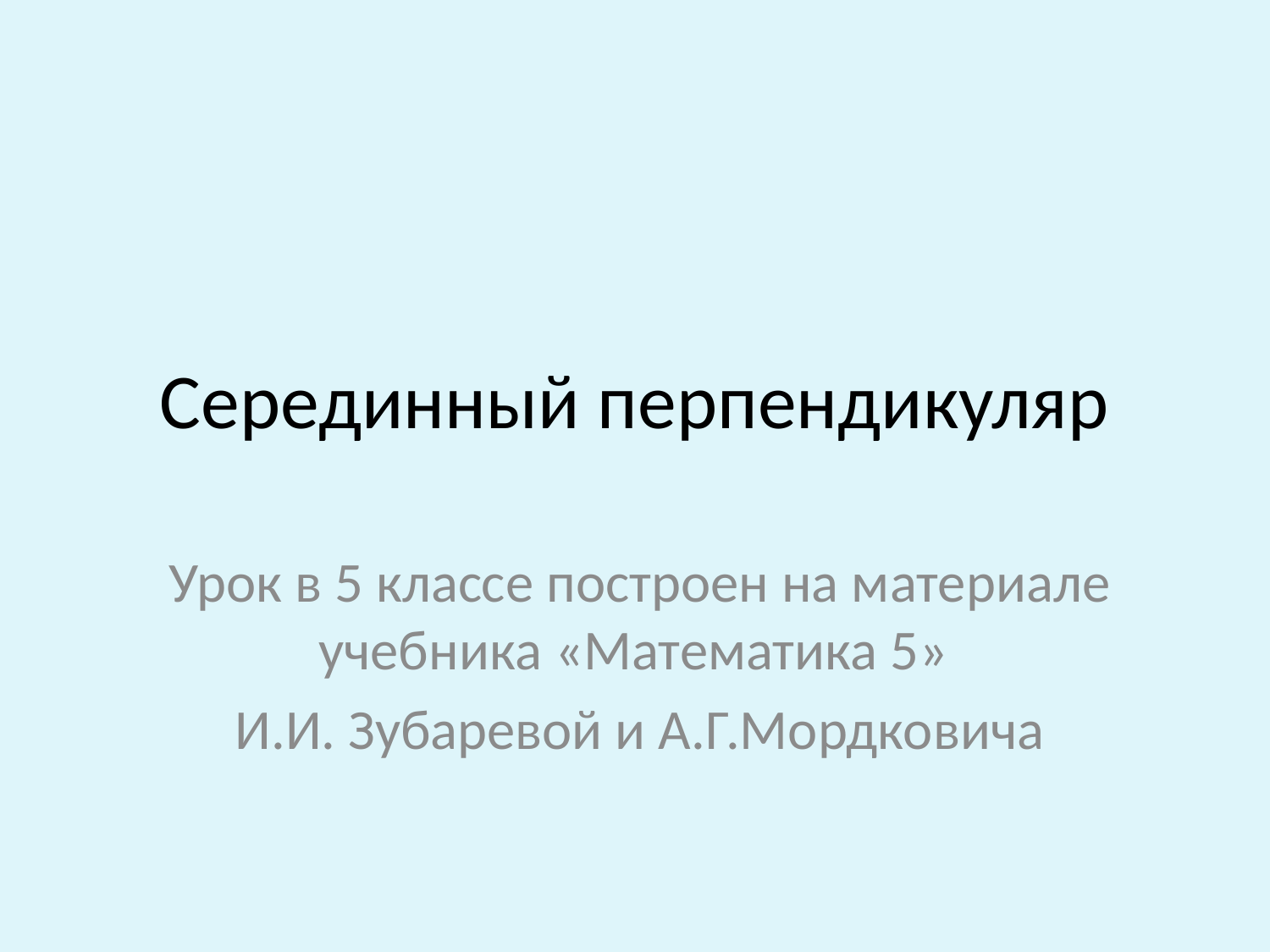

# Серединный перпендикуляр
Урок в 5 классе построен на материале учебника «Математика 5»
И.И. Зубаревой и А.Г.Мордковича